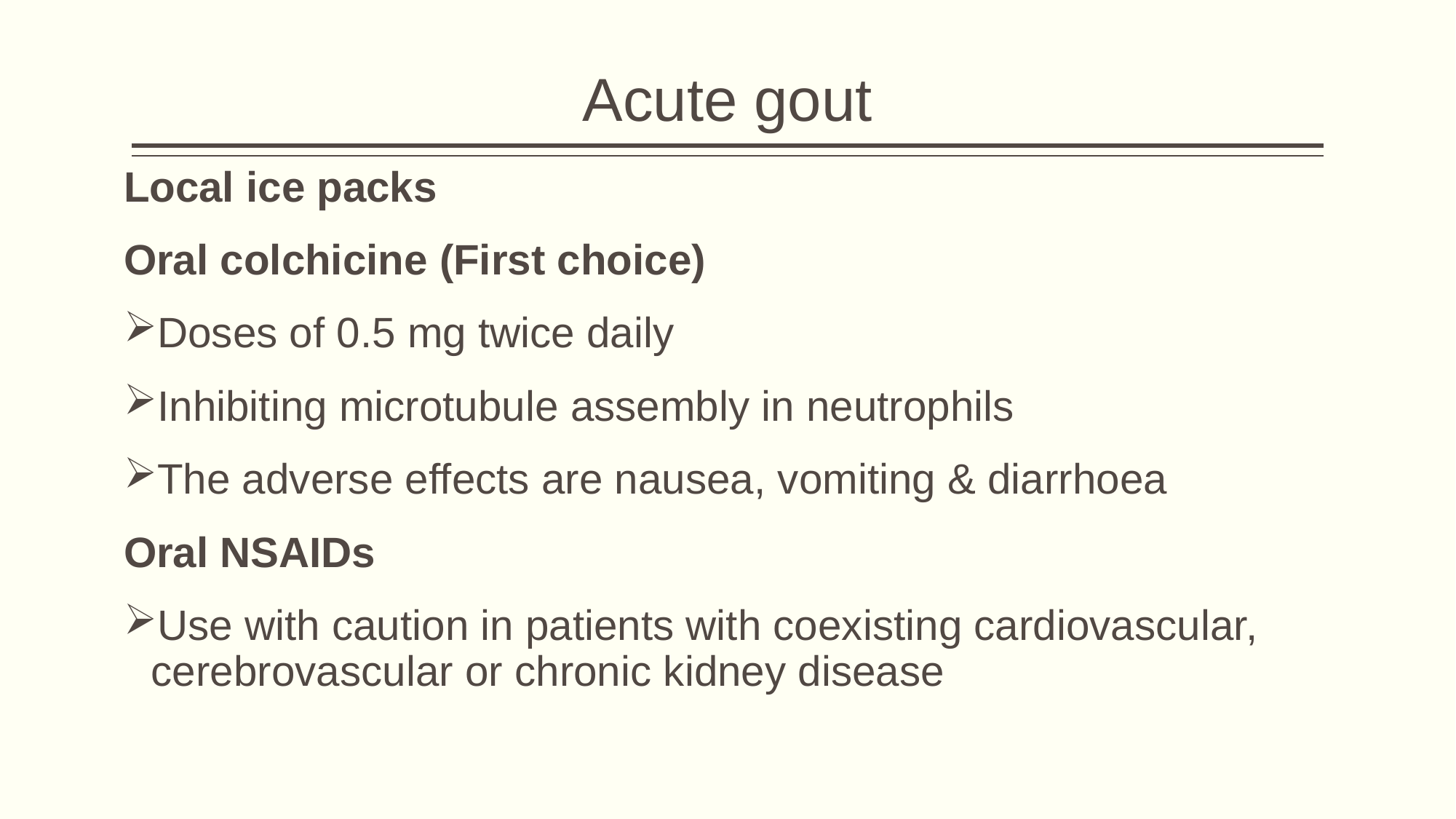

# Acute gout
Local ice packs
Oral colchicine (First choice)
Doses of 0.5 mg twice daily
Inhibiting microtubule assembly in neutrophils
The adverse effects are nausea, vomiting & diarrhoea
Oral NSAIDs
Use with caution in patients with coexisting cardiovascular, cerebrovascular or chronic kidney disease